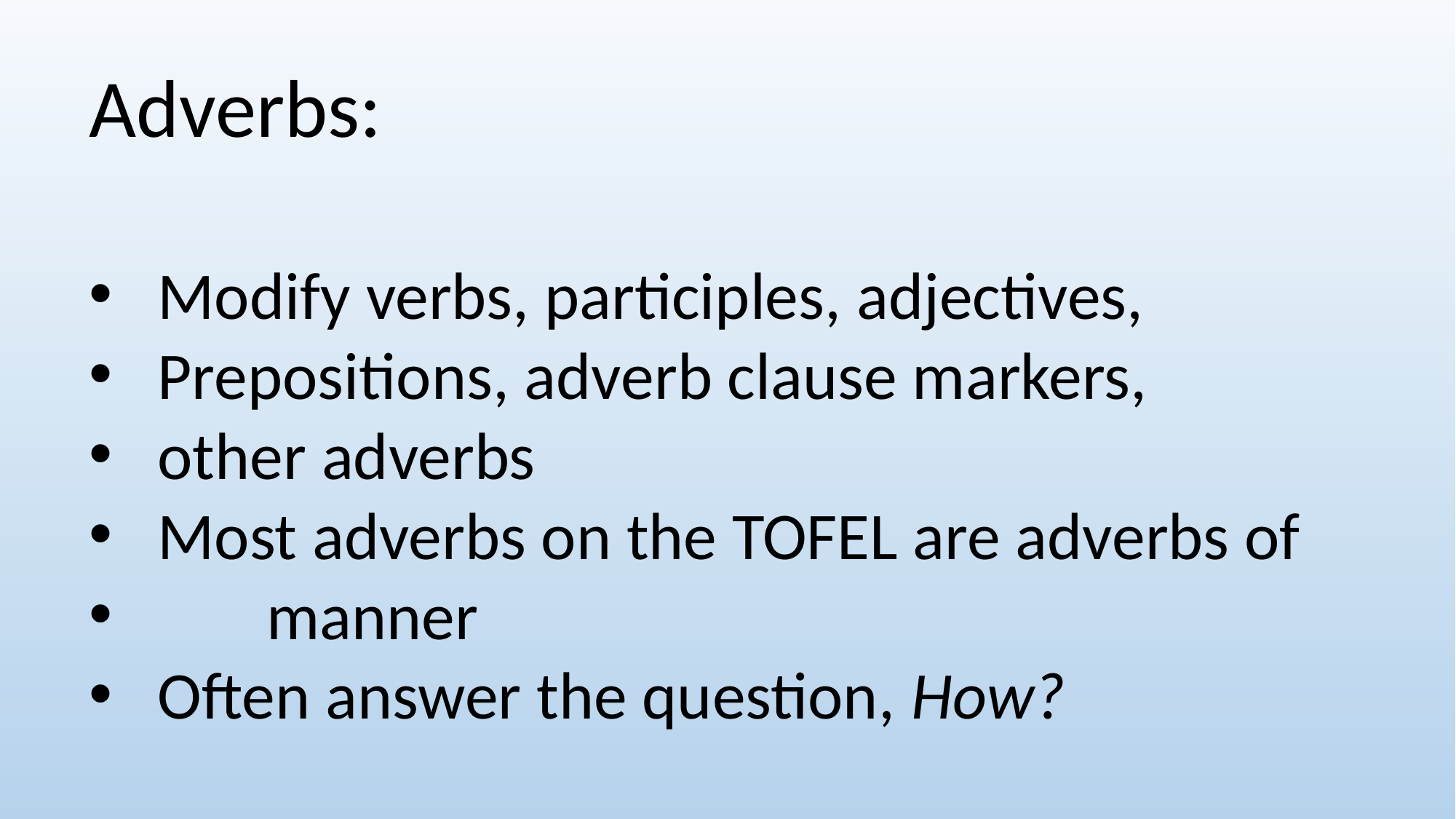

Adverbs:
Modify verbs, participles, adjectives,
Prepositions, adverb clause markers,
other adverbs
Most adverbs on the TOFEL are adverbs of
	manner
Often answer the question, How?